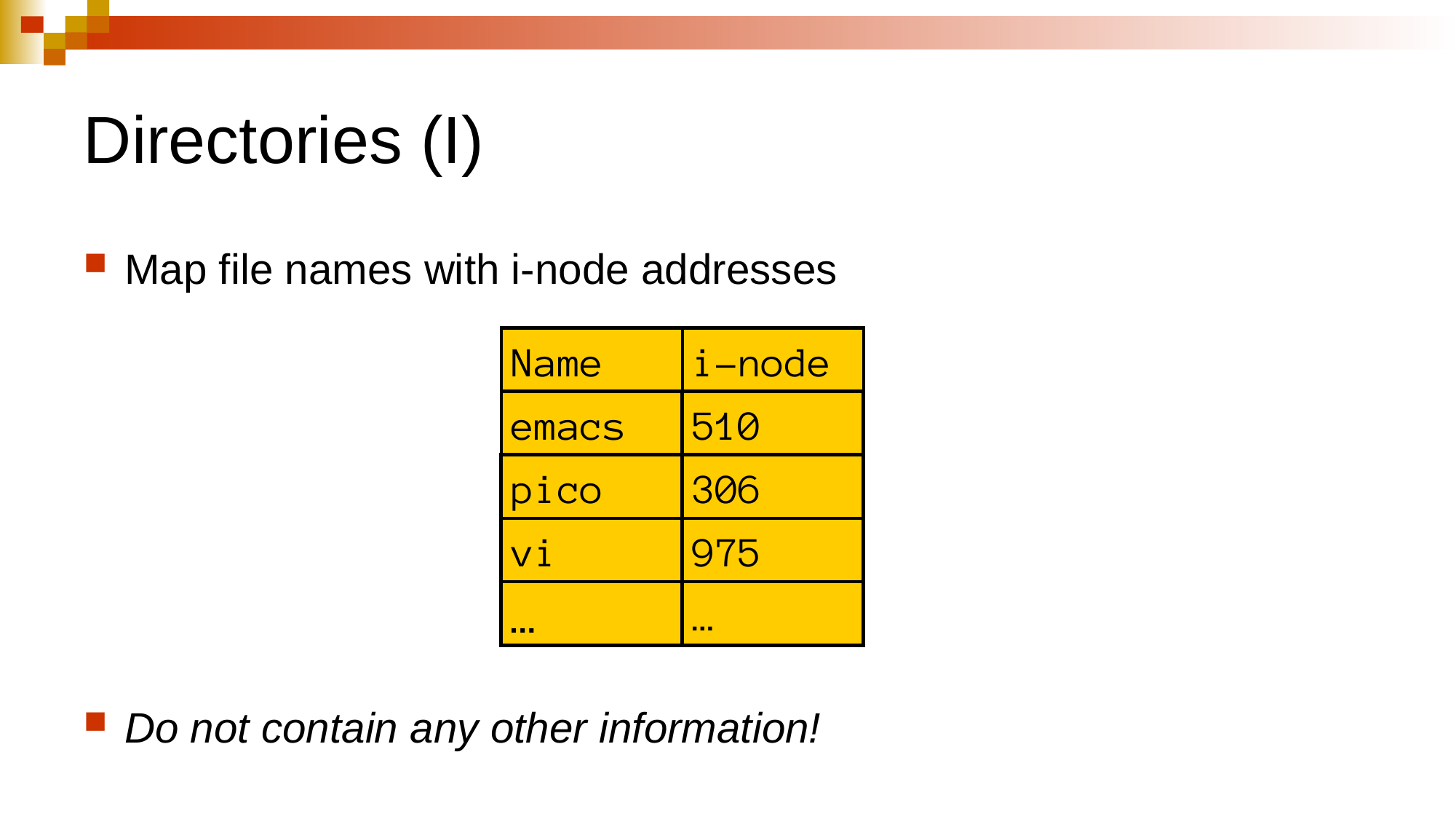

# Directories (I)
Map file names with i-node addresses

Do not contain any other information!
Name
i-node
emacs
510
pico
306
vi
975
…
…